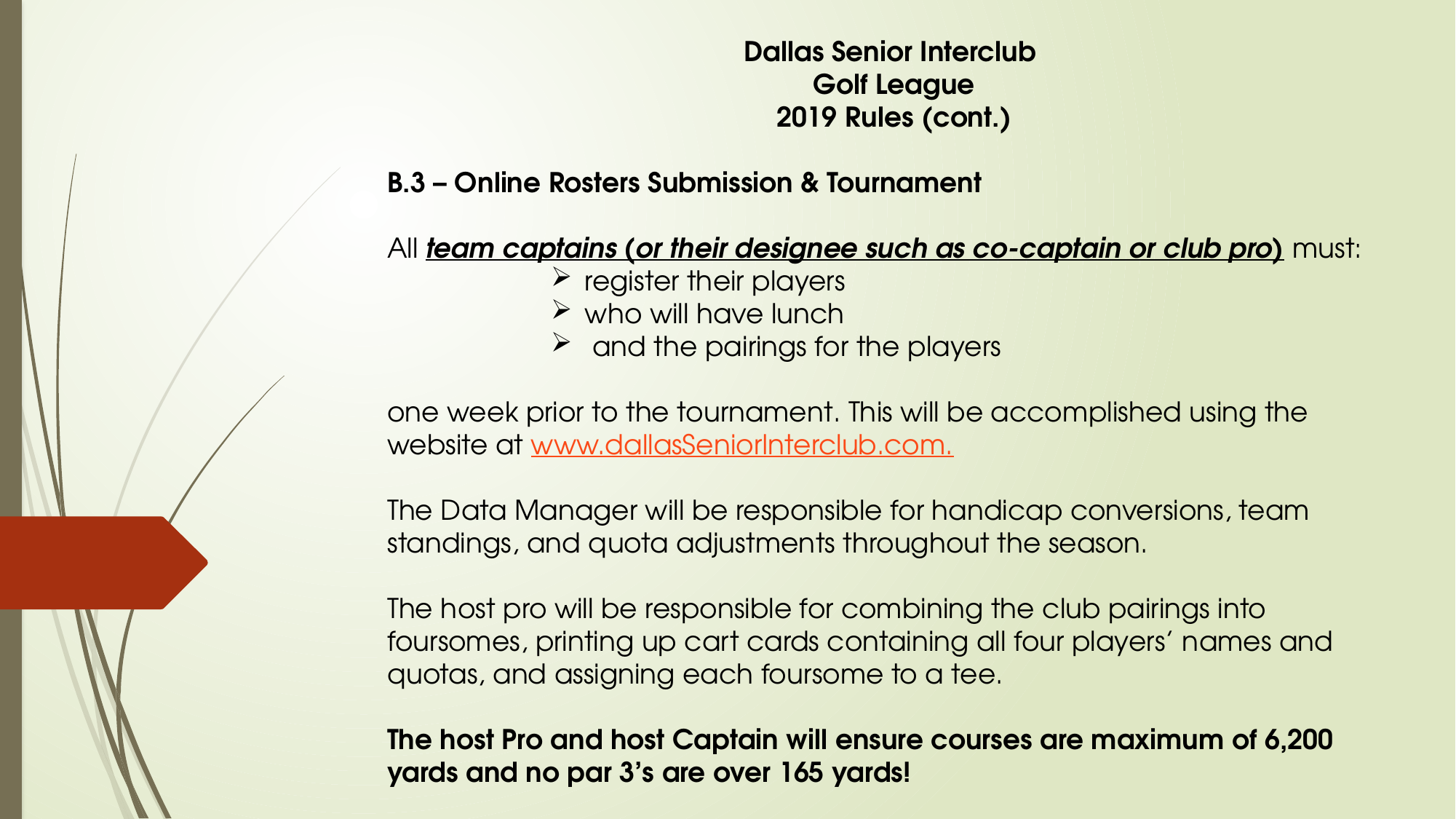

Dallas Senior Interclub
Golf League
2019 Rules (cont.)

B.3 – Online Rosters Submission & Tournament

All team captains (or their designee such as co-captain or club pro) must:
register their players
who will have lunch
 and the pairings for the players

one week prior to the tournament. This will be accomplished using the website at www.dallasSeniorInterclub.com.

The Data Manager will be responsible for handicap conversions, team standings, and quota adjustments throughout the season.

The host pro will be responsible for combining the club pairings into foursomes, printing up cart cards containing all four players’ names and quotas, and assigning each foursome to a tee.

The host Pro and host Captain will ensure courses are maximum of 6,200 yards and no par 3’s are over 165 yards!